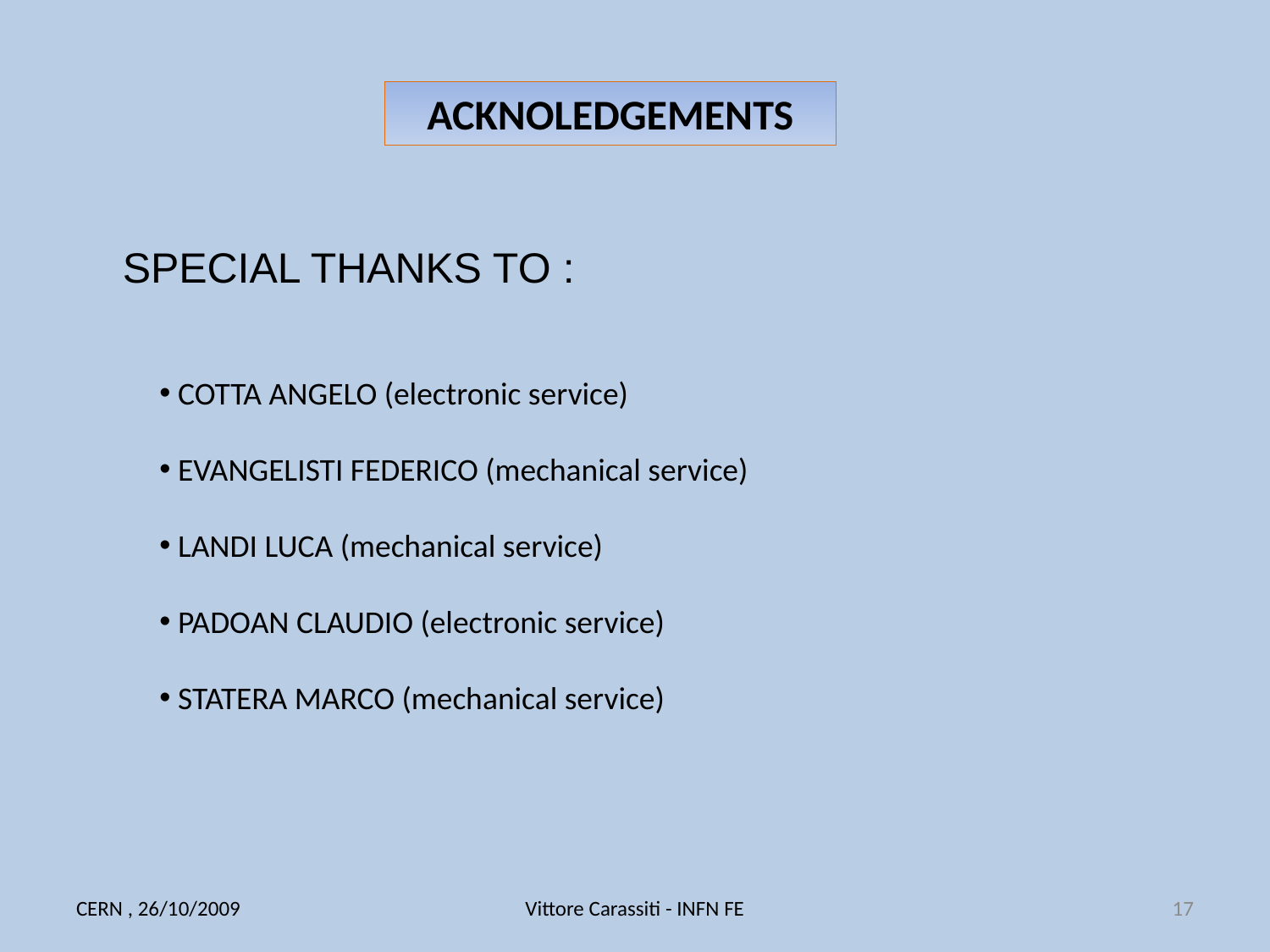

ACKNOLEDGEMENTS
SPECIAL THANKS TO :

 COTTA ANGELO (electronic service)

 EVANGELISTI FEDERICO (mechanical service)

 LANDI LUCA (mechanical service)

 PADOAN CLAUDIO (electronic service)

 STATERA MARCO (mechanical service)
CERN , 26/10/2009
Vittore Carassiti - INFN FE
17